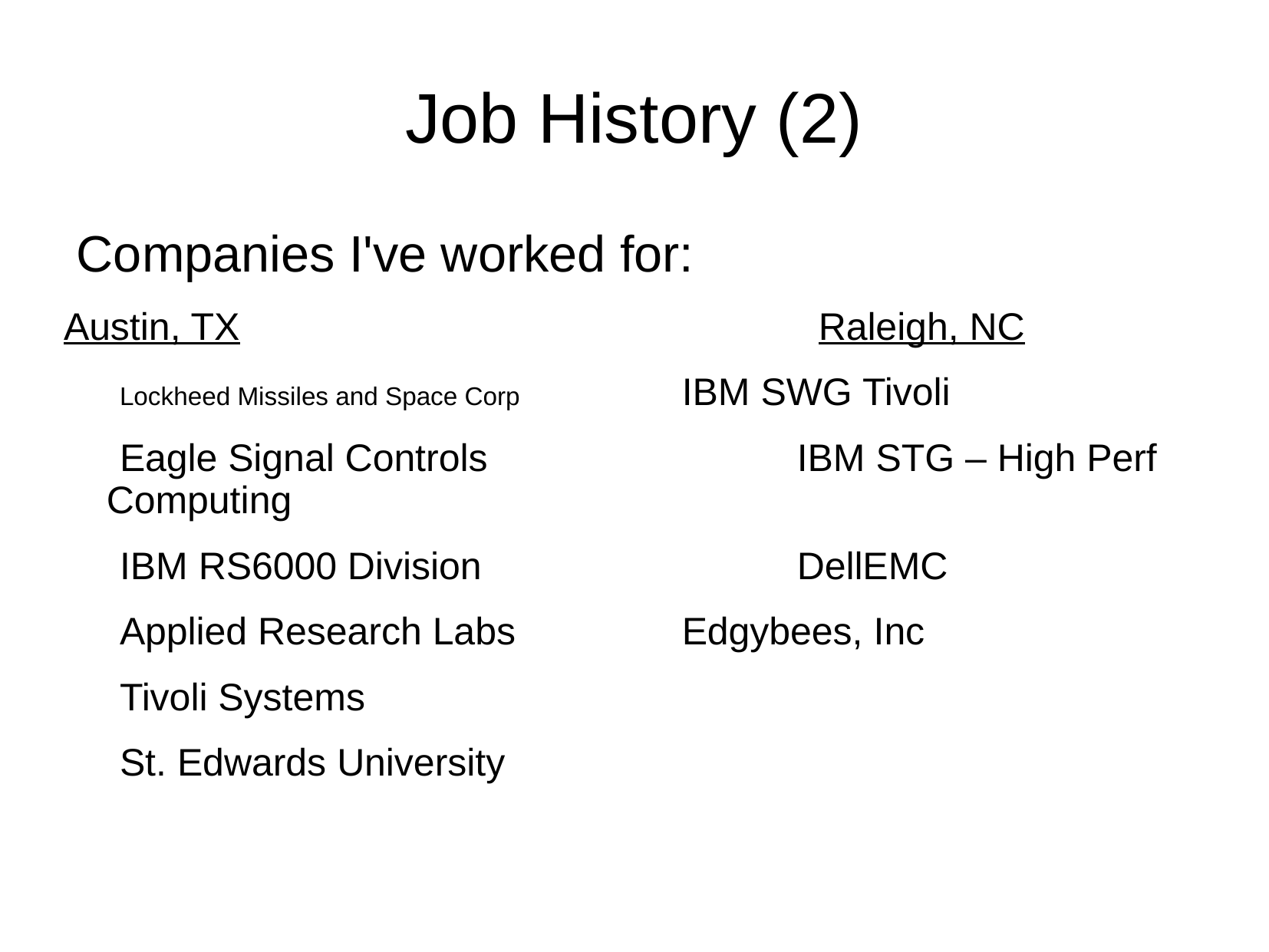

Job History (2)
Companies I've worked for:
Austin, TX					  Raleigh, NC
Lockheed Missiles and Space Corp		IBM SWG Tivoli
Eagle Signal Controls			IBM STG – High Perf Computing
IBM RS6000 Division			DellEMC
Applied Research Labs		Edgybees, Inc
Tivoli Systems
St. Edwards University